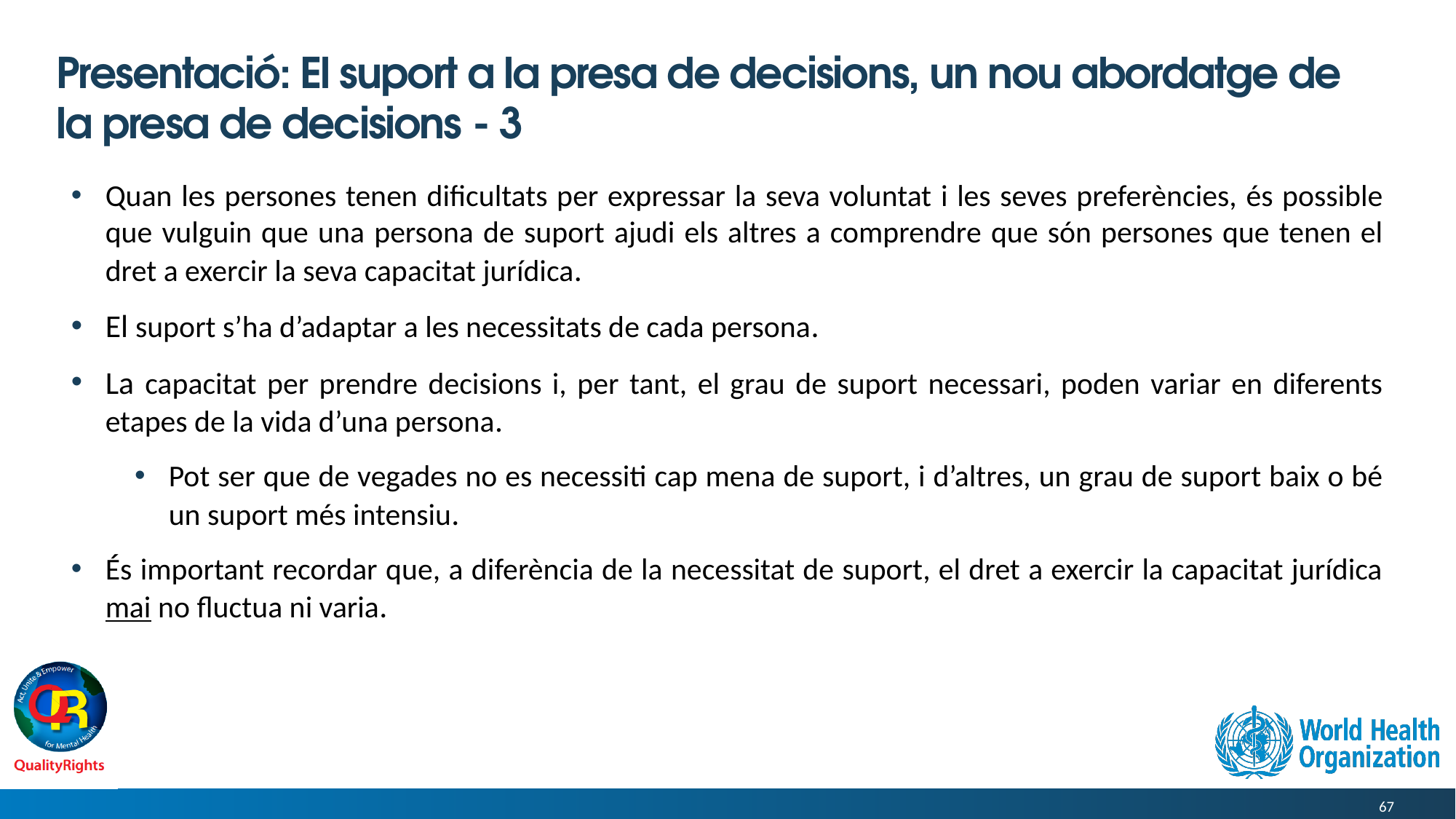

# Presentació: El suport a la presa de decisions, un nou abordatge de la presa de decisions - 3
Quan les persones tenen dificultats per expressar la seva voluntat i les seves preferències, és possible que vulguin que una persona de suport ajudi els altres a comprendre que són persones que tenen el dret a exercir la seva capacitat jurídica.
El suport s’ha d’adaptar a les necessitats de cada persona.
La capacitat per prendre decisions i, per tant, el grau de suport necessari, poden variar en diferents etapes de la vida d’una persona.
Pot ser que de vegades no es necessiti cap mena de suport, i d’altres, un grau de suport baix o bé un suport més intensiu.
És important recordar que, a diferència de la necessitat de suport, el dret a exercir la capacitat jurídica mai no fluctua ni varia.